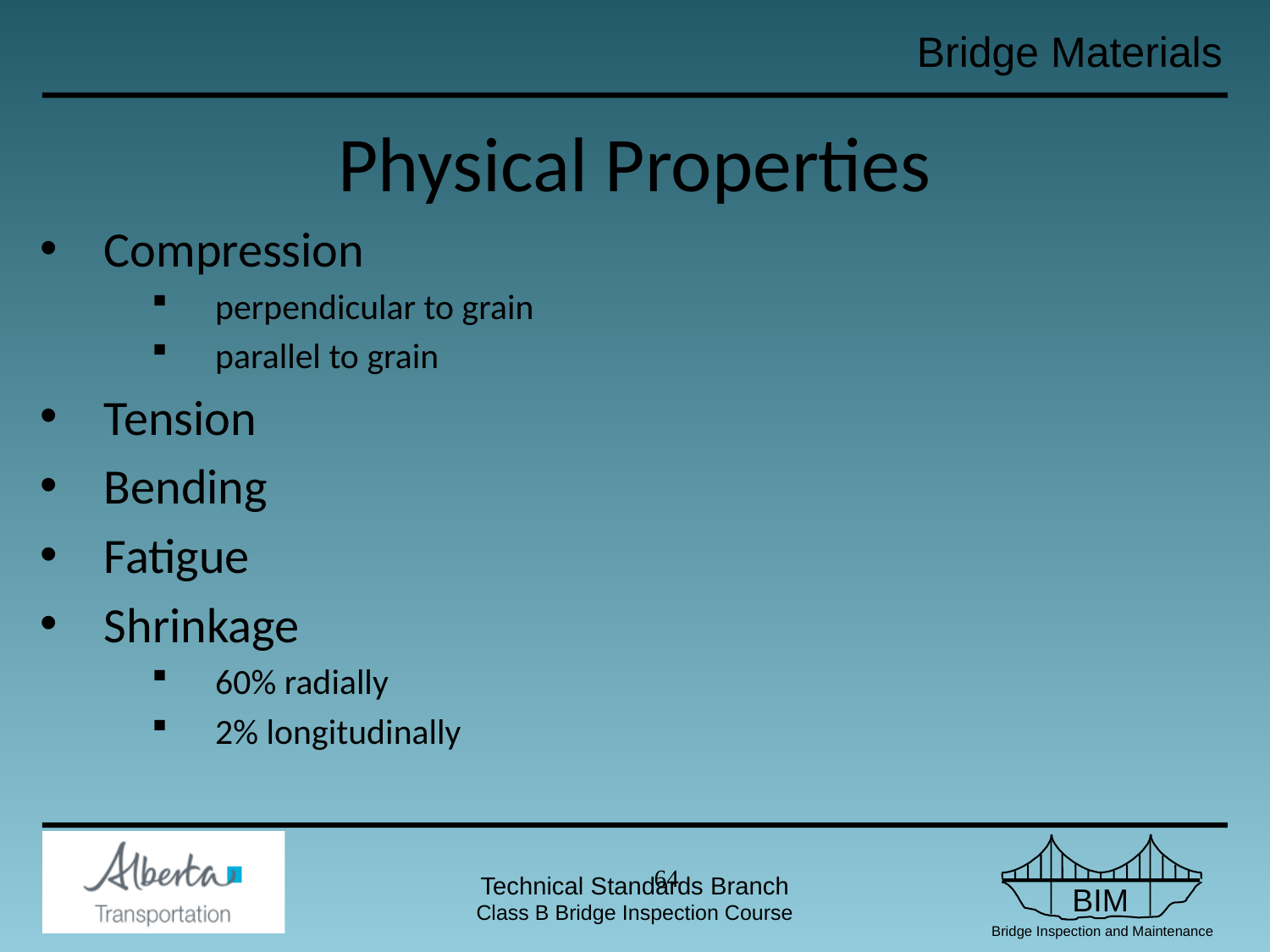

# Physical Properties
Compression
perpendicular to grain
parallel to grain
Tension
Bending
Fatigue
Shrinkage
60% radially
2% longitudinally

64